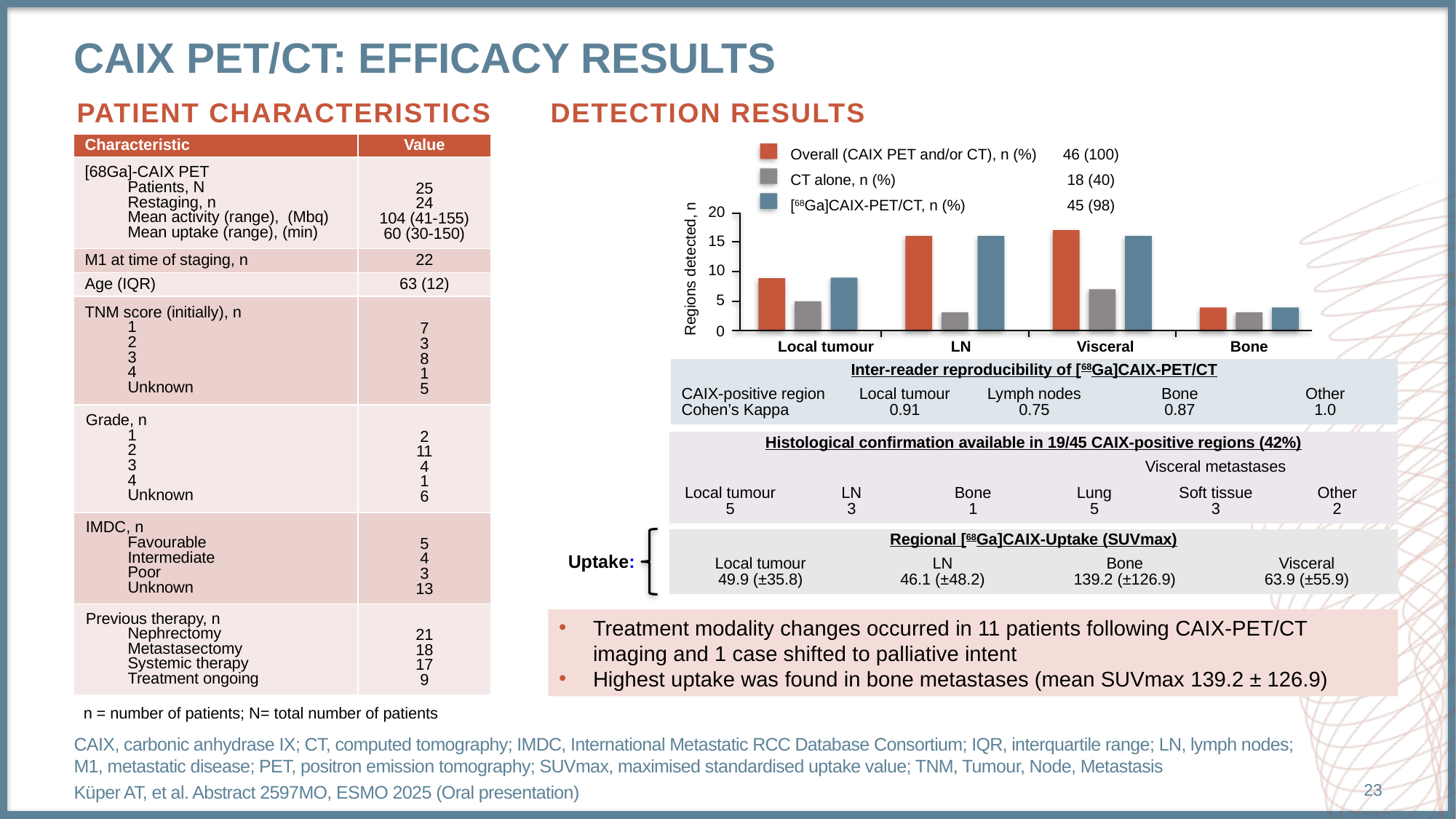

# CAIX PET/CT: efficacy results
PATIENT CHARACTERISTICS
DETECTION RESULTS
|  |  |
| --- | --- |
| Overall (CAIX PET and/or CT), n (%) | 46 (100) |
| CT alone, n (%) | 18 (40) |
| [68Ga]CAIX-PET/CT, n (%) | 45 (98) |
| Characteristic | Value |
| --- | --- |
| [68Ga]-CAIX PET Patients, N Restaging, n Mean activity (range), (Mbq) Mean uptake (range), (min) | 25 24 104 (41-155) 60 (30-150) |
| M1 at time of staging, n | 22 |
| Age (IQR) | 63 (12) |
| TNM score (initially), n 1 2 3 4 Unknown | 7 3 8 1 5 |
| Grade, n 1 2 3 4 Unknown | 2 11 4 1 6 |
| IMDC, n Favourable Intermediate Poor Unknown | 5 4 3 13 |
| Previous therapy, n Nephrectomy Metastasectomy Systemic therapy Treatment ongoing | 21 18 17 9 |

20

15

10

5

0
Local tumour
LN
Visceral
Bone
Regions detected, n
|  | Inter-reader reproducibility of [68Ga]CAIX-PET/CT |  |  |  |  |
| --- | --- | --- | --- | --- | --- |
|  | CAIX-positive region Cohen’s Kappa | Local tumour 0.91 | Lymph nodes 0.75 | Bone 0.87 | Other 1.0 |
|  | Histological confirmation available in 19/45 CAIX-positive regions (42%) |  |  |  |  |  |
| --- | --- | --- | --- | --- | --- | --- |
|  |  |  |  | Visceral metastases |  |  |
|  | Local tumour 5 | LN 3 | Bone 1 | Lung 5 | Soft tissue 3 | Other 2 |
|  | Regional [68Ga]CAIX-Uptake (SUVmax) |  |  |  |
| --- | --- | --- | --- | --- |
|  | Local tumour 49.9 (±35.8) | LN 46.1 (±48.2) | Bone 139.2 (±126.9) | Visceral 63.9 (±55.9) |

Uptake:
Treatment modality changes occurred in 11 patients following CAIX-PET/CT imaging and 1 case shifted to palliative intent
Highest uptake was found in bone metastases (mean SUVmax 139.2 ± 126.9)
n = number of patients; N= total number of patients
CAIX, carbonic anhydrase IX; CT, computed tomography; IMDC, International Metastatic RCC Database Consortium; IQR, interquartile range; LN, lymph nodes; M1, metastatic disease; PET, positron emission tomography; SUVmax, maximised standardised uptake value; TNM, Tumour, Node, Metastasis
Küper AT, et al. Abstract 2597MO, ESMO 2025 (Oral presentation)
23